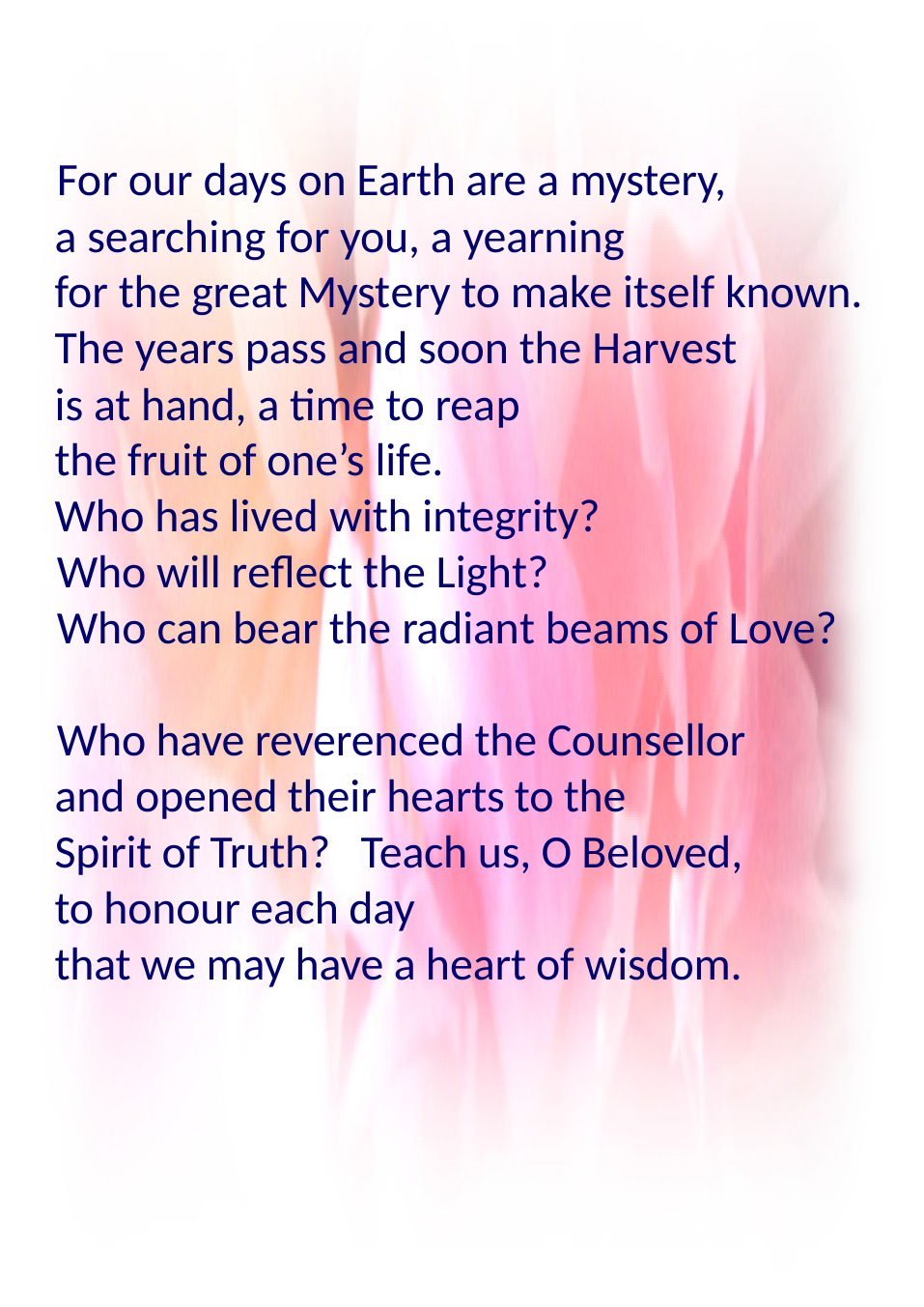

For our days on Earth are a mystery,
a searching for you, a yearning
for the great Mystery to make itself known.
The years pass and soon the Harvest
is at hand, a time to reap
the fruit of one’s life.
Who has lived with integrity?
Who will reflect the Light?
Who can bear the radiant beams of Love?

Who have reverenced the Counsellor
and opened their hearts to the
Spirit of Truth?   Teach us, O Beloved,
to honour each day
that we may have a heart of wisdom.